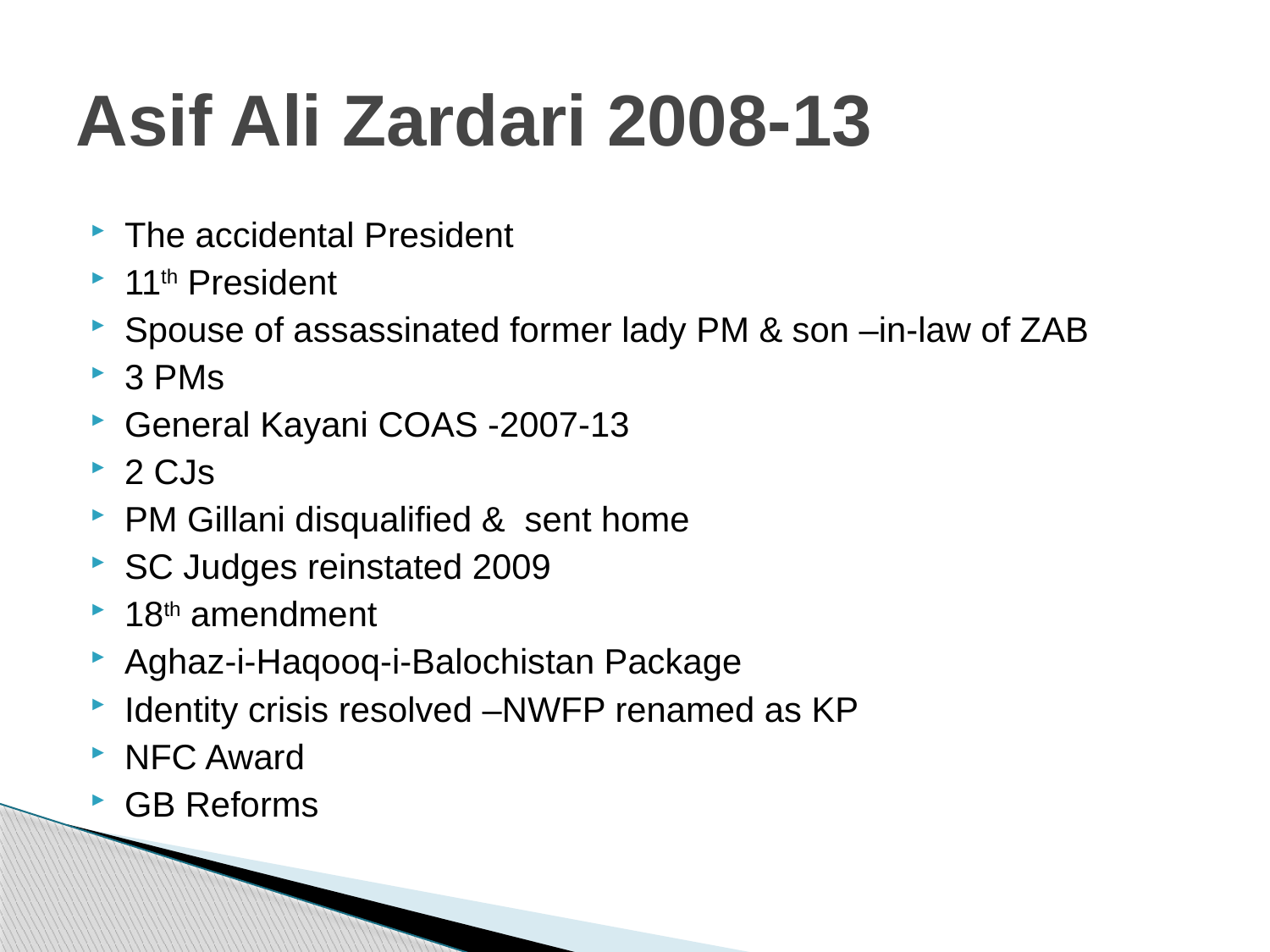

# Asif Ali Zardari 2008-13
The accidental President
11th President
Spouse of assassinated former lady PM & son –in-law of ZAB
3 PMs
General Kayani COAS -2007-13
2 CJs
PM Gillani disqualified &  sent home
SC Judges reinstated 2009
18th amendment
Aghaz-i-Haqooq-i-Balochistan Package
Identity crisis resolved –NWFP renamed as KP
NFC Award
GB Reforms